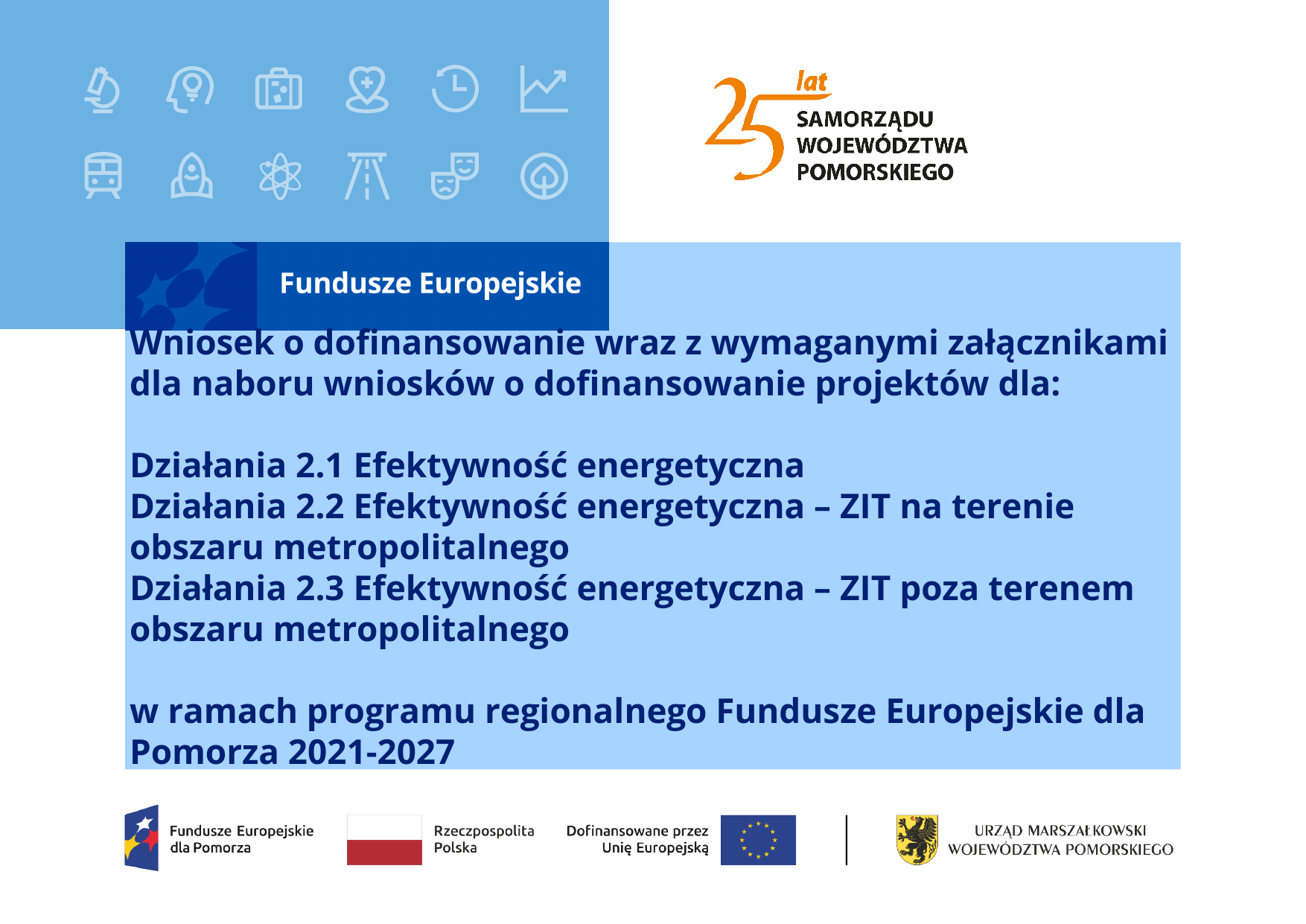

# Wniosek o dofinansowanie wraz z wymaganymi załącznikami dla naboru wniosków o dofinansowanie projektów dla: Działania 2.1 Efektywność energetyczna Działania 2.2 Efektywność energetyczna – ZIT na terenie obszaru metropolitalnego Działania 2.3 Efektywność energetyczna – ZIT poza terenem obszaru metropolitalnego w ramach programu regionalnego Fundusze Europejskie dla Pomorza 2021-2027